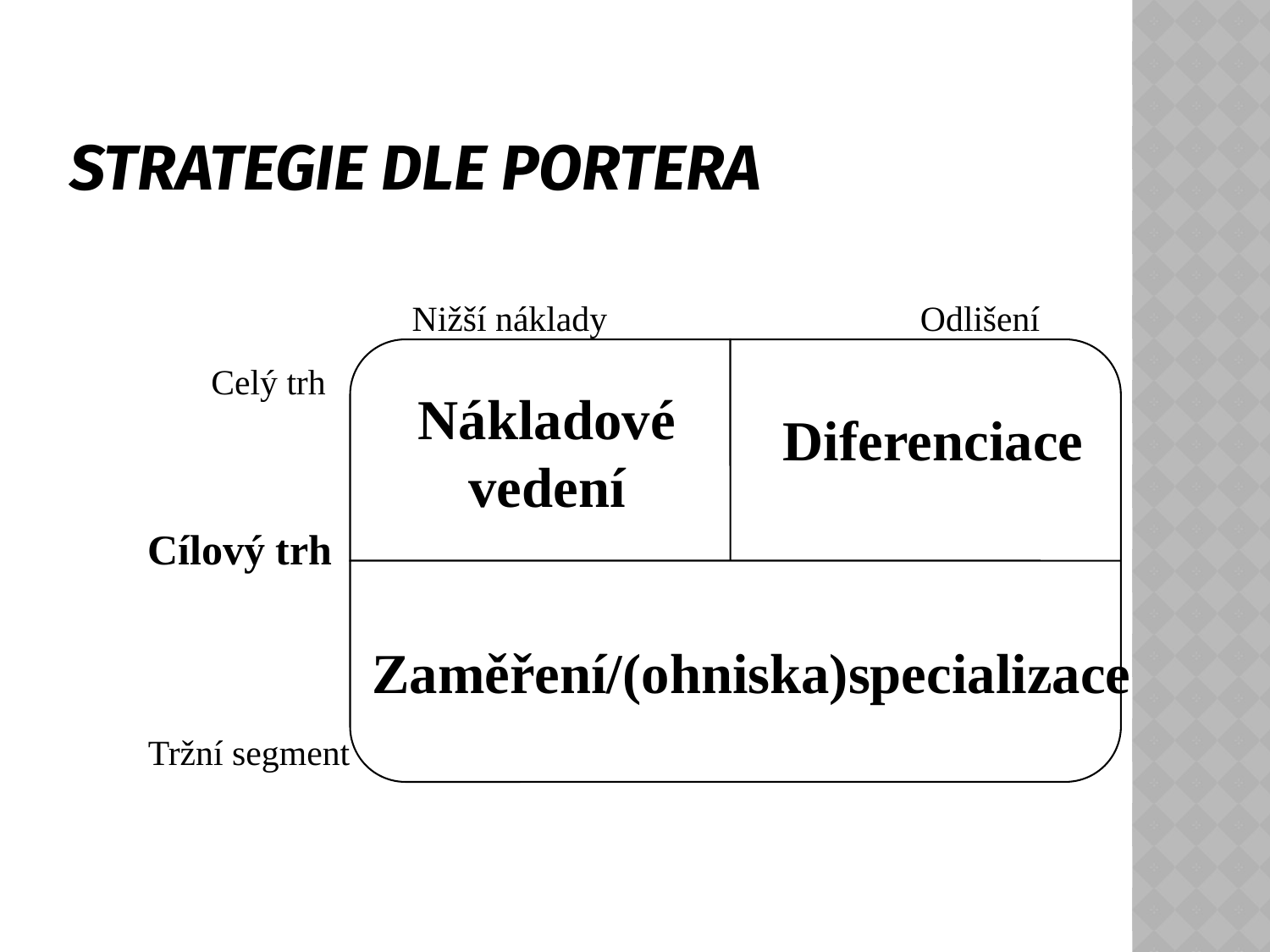

# strategie dle Portera
Nižší náklady
Odlišení

Celý trh
Nákladové
vedení
Diferenciace
Cílový trh

Zaměření/(ohniska)specializace
Tržní segment